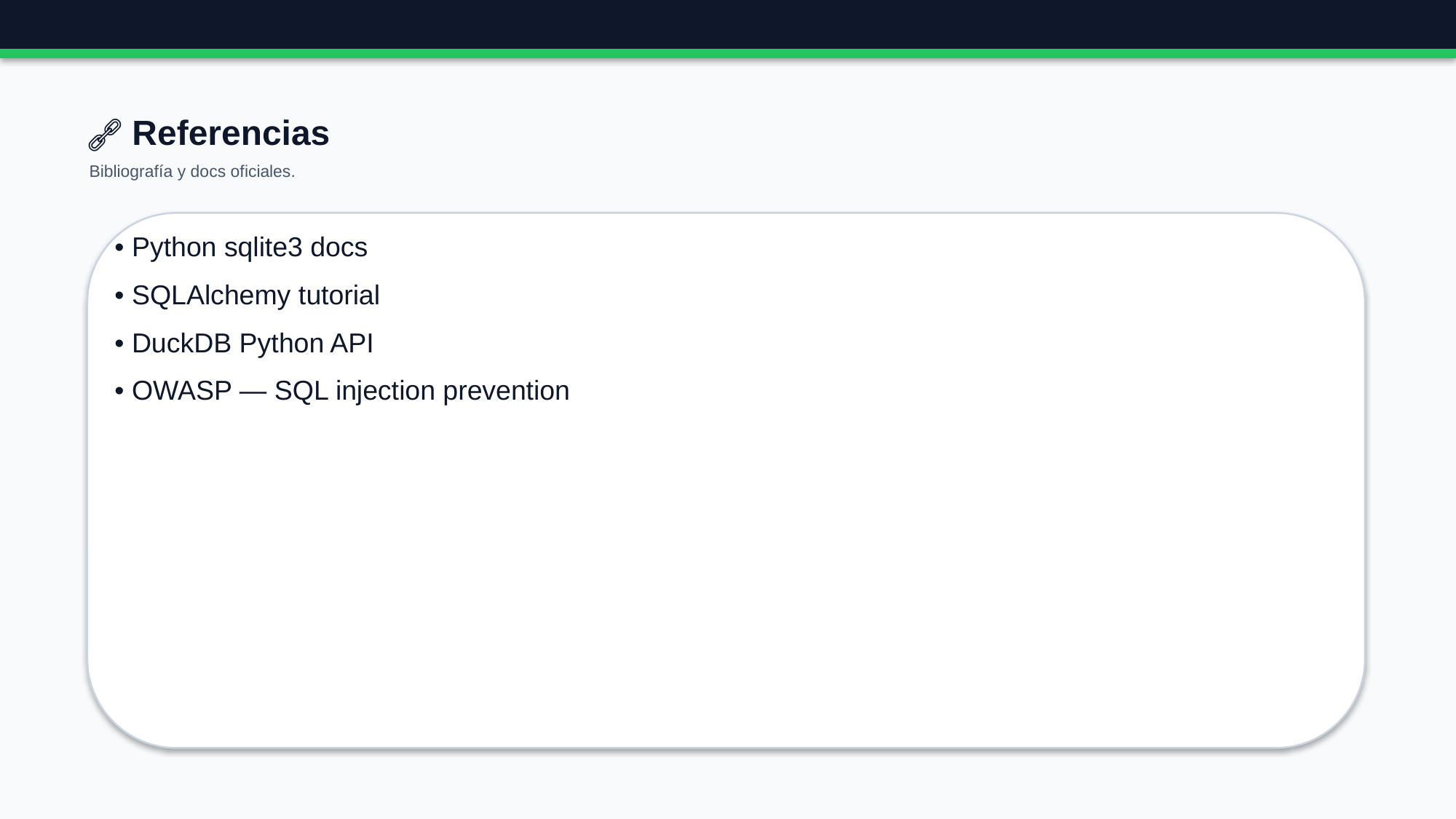

🔗 Referencias
Bibliografía y docs oficiales.

• Python sqlite3 docs
• SQLAlchemy tutorial
• DuckDB Python API
• OWASP — SQL injection prevention